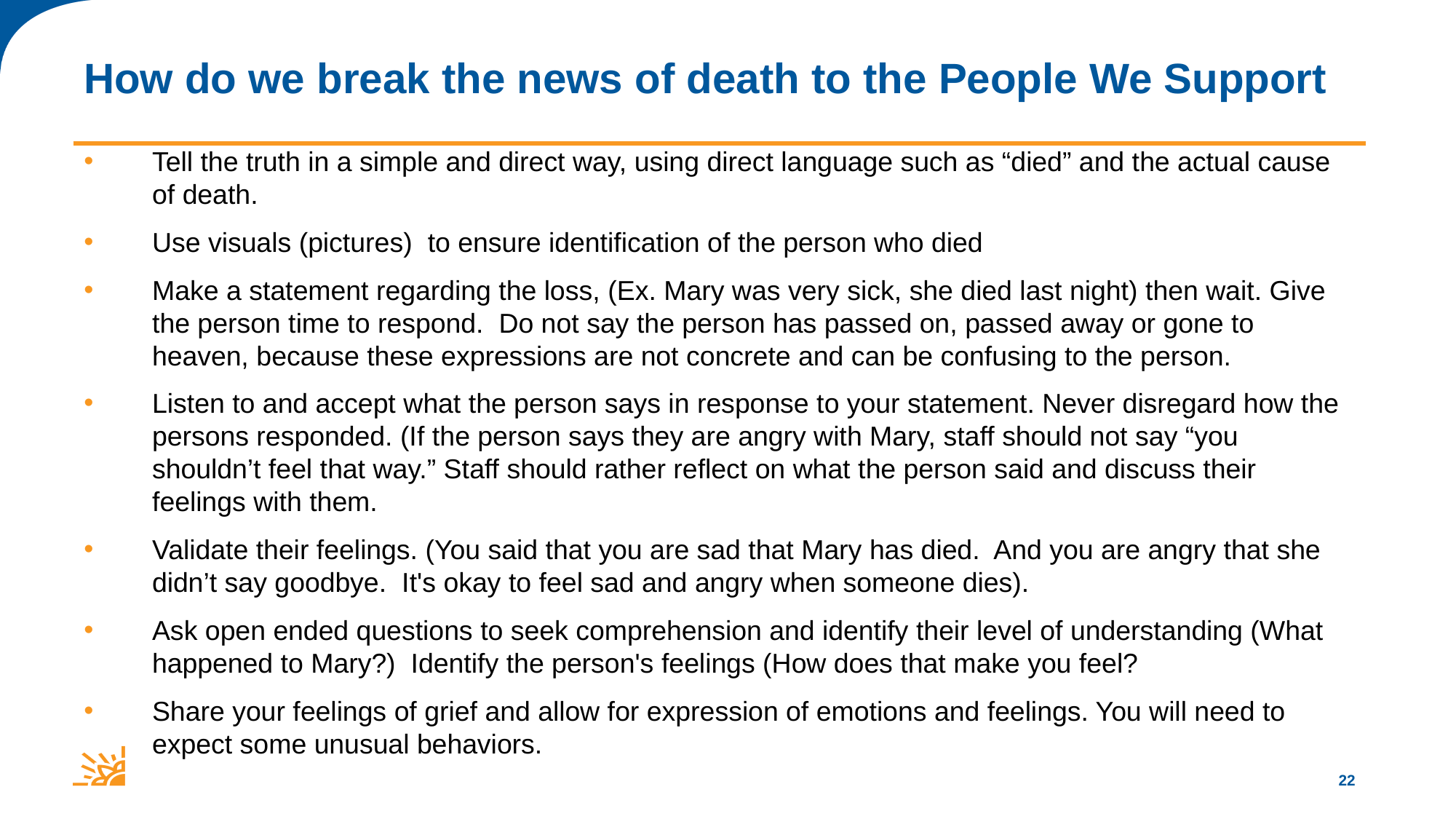

# How do we break the news of death to the People We Support
Tell the truth in a simple and direct way, using direct language such as “died” and the actual cause of death.
Use visuals (pictures)  to ensure identification of the person who died
Make a statement regarding the loss, (Ex. Mary was very sick, she died last night) then wait. Give the person time to respond.  Do not say the person has passed on, passed away or gone to heaven, because these expressions are not concrete and can be confusing to the person.
Listen to and accept what the person says in response to your statement. Never disregard how the persons responded. (If the person says they are angry with Mary, staff should not say “you shouldn’t feel that way.” Staff should rather reflect on what the person said and discuss their feelings with them.
Validate their feelings. (You said that you are sad that Mary has died.  And you are angry that she didn’t say goodbye.  It's okay to feel sad and angry when someone dies).
Ask open ended questions to seek comprehension and identify their level of understanding (What happened to Mary?)  Identify the person's feelings (How does that make you feel?
Share your feelings of grief and allow for expression of emotions and feelings. You will need to expect some unusual behaviors.